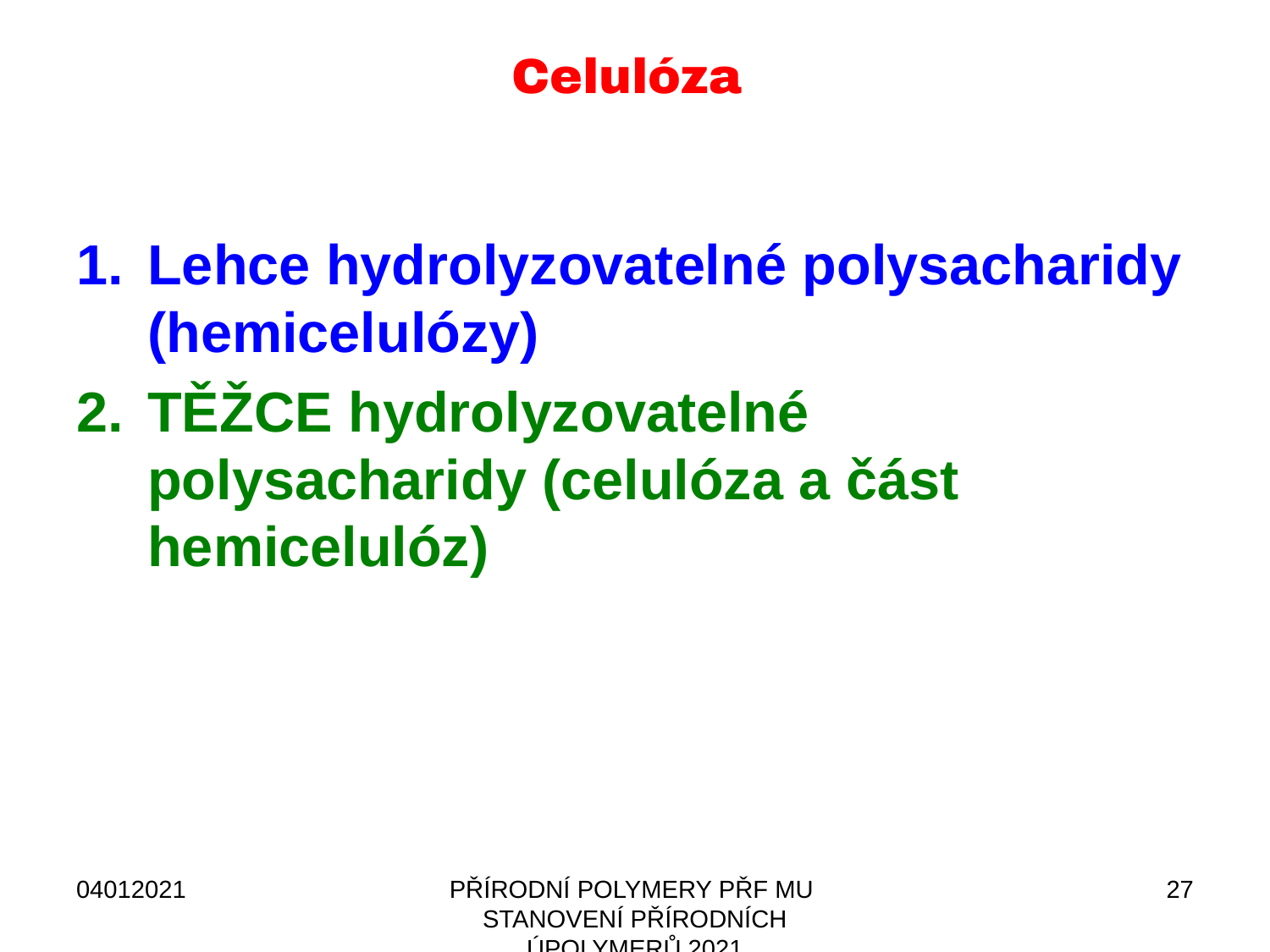

Celulóza
Lehce hydrolyzovatelné polysacharidy (hemicelulózy)
TĚŽCE hydrolyzovatelné polysacharidy (celulóza a část hemicelulóz)
04012021
PŘÍRODNÍ POLYMERY PŘF MU  STANOVENÍ PŘÍRODNÍCH ÚPOLYMERŮ 2021
27